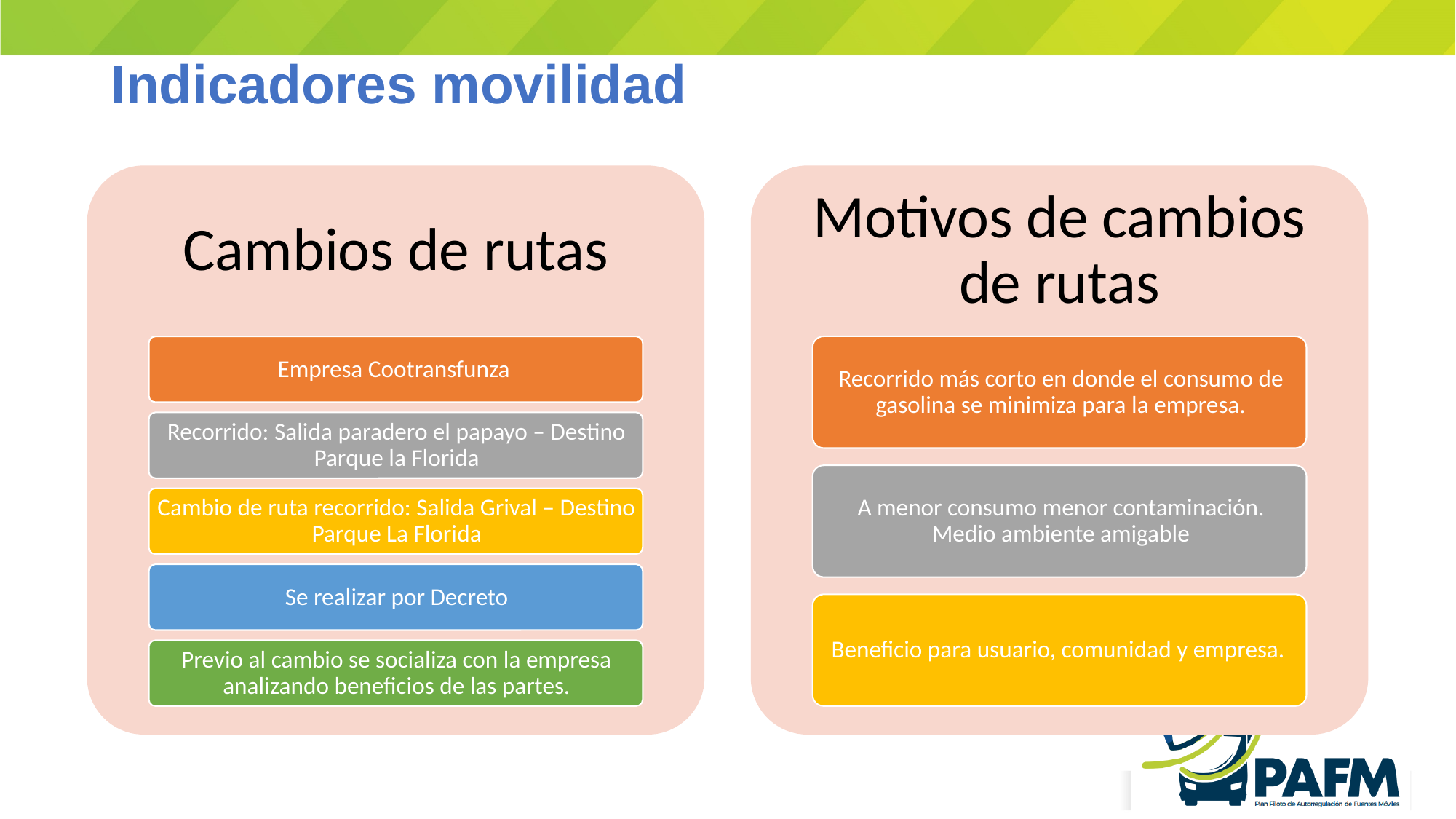

# Indicadores movilidad
Cambios de rutas
Empresa Cootransfunza
Recorrido: Salida paradero el papayo – Destino Parque la Florida
Cambio de ruta recorrido: Salida Grival – Destino Parque La Florida
Se realizar por Decreto
Previo al cambio se socializa con la empresa analizando beneficios de las partes.
Motivos de cambios de rutas
Recorrido más corto en donde el consumo de gasolina se minimiza para la empresa.
A menor consumo menor contaminación. Medio ambiente amigable
Beneficio para usuario, comunidad y empresa.